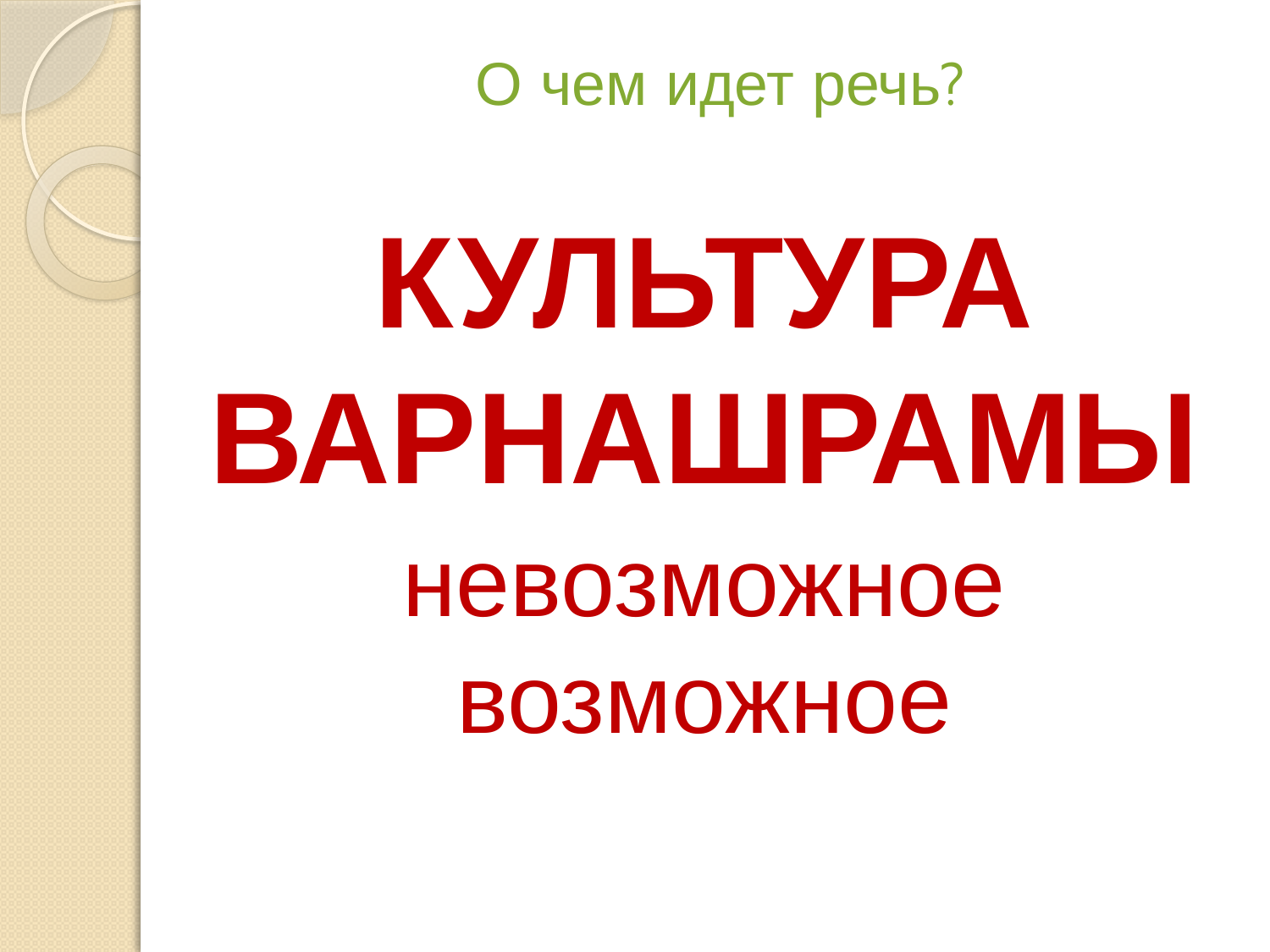

# О чем идет речь?
КУЛЬТУРА ВАРНАШРАМЫ
невозможное возможное